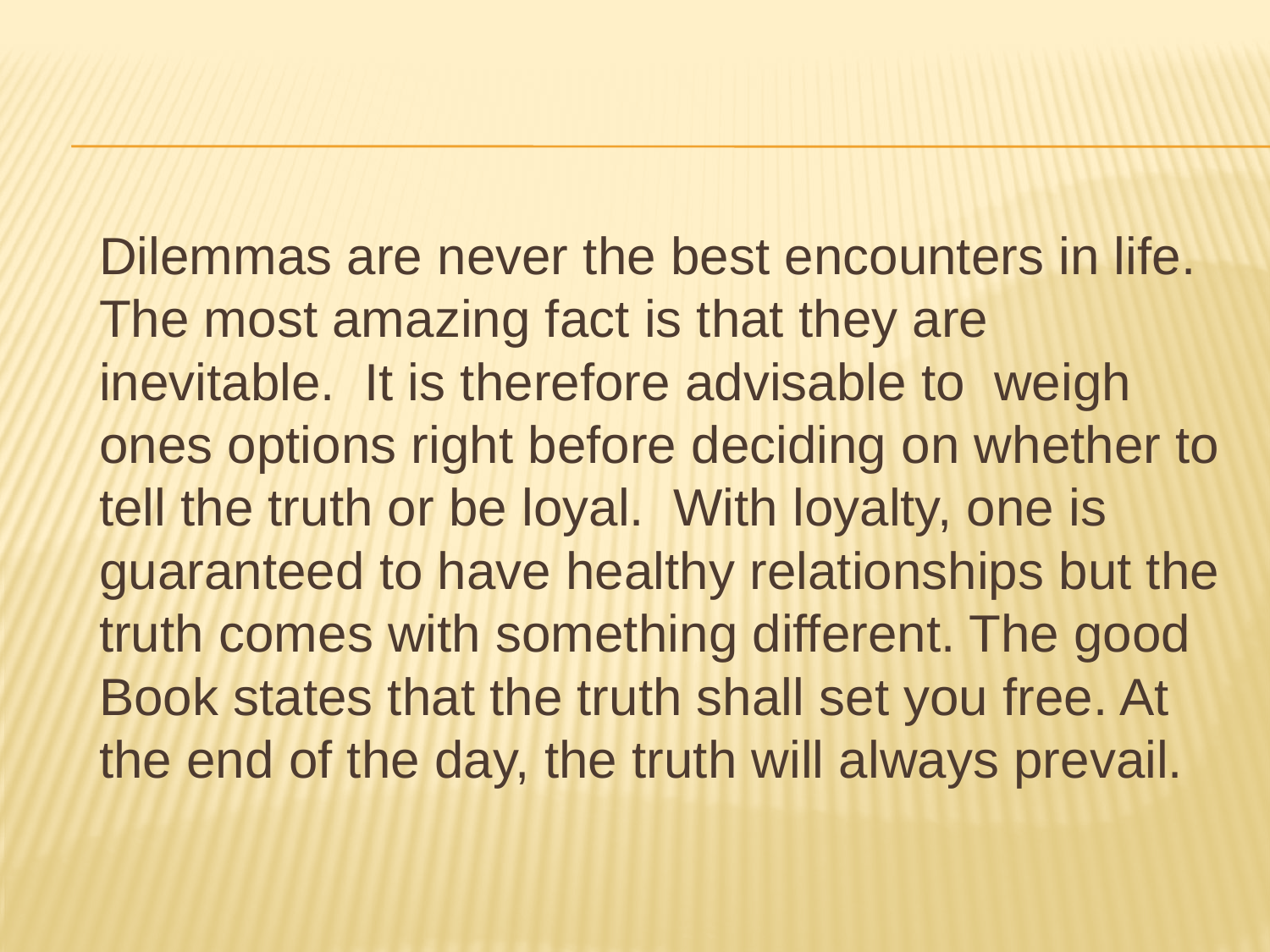

Dilemmas are never the best encounters in life. The most amazing fact is that they are inevitable.  It is therefore advisable to  weigh ones options right before deciding on whether to tell the truth or be loyal.  With loyalty, one is guaranteed to have healthy relationships but the truth comes with something different. The good Book states that the truth shall set you free. At the end of the day, the truth will always prevail.